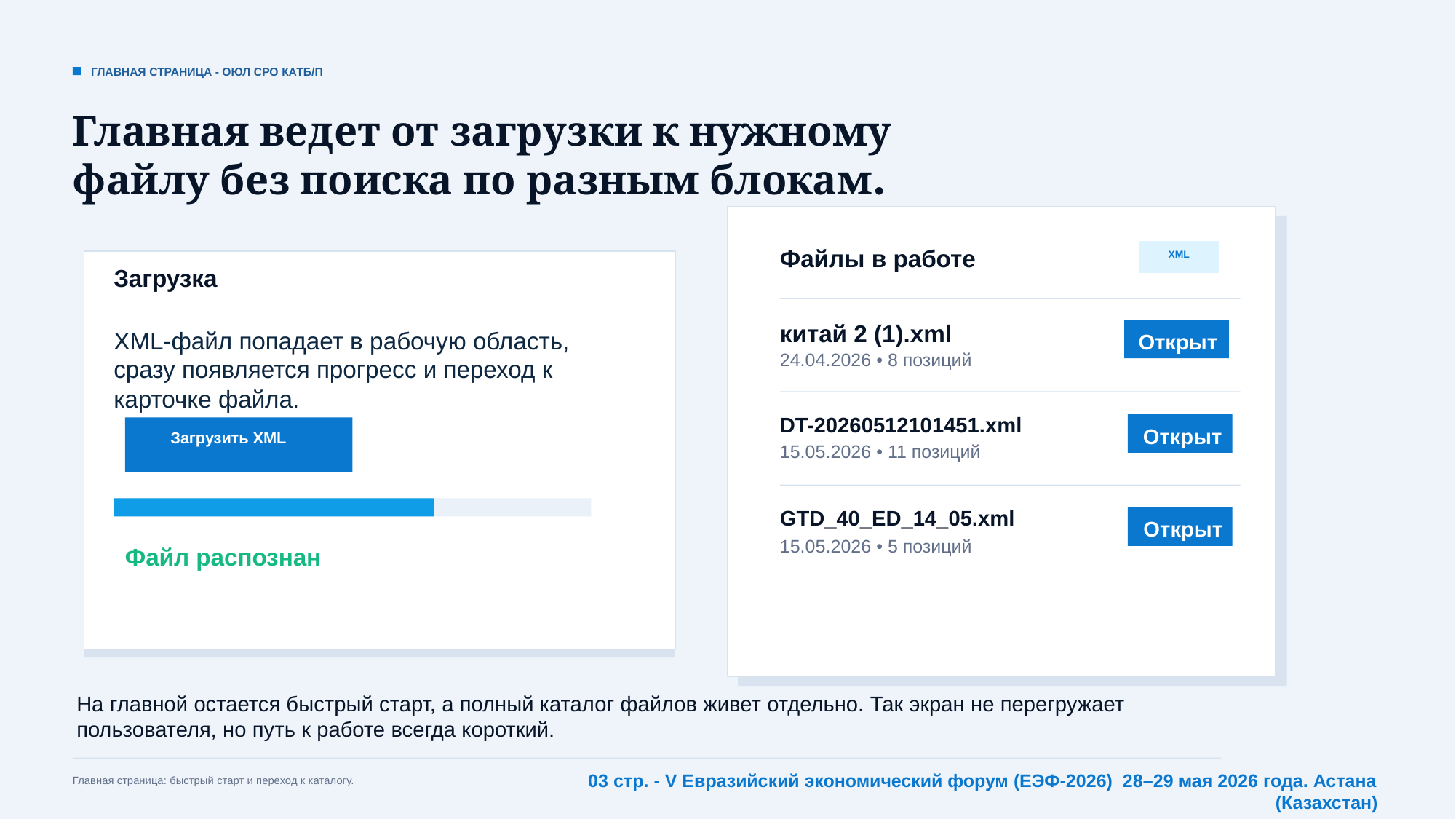

ГЛАВНАЯ СТРАНИЦА - ОЮЛ СРО КАТБ/П

Главная ведет от загрузки к нужному файлу без поиска по разным блокам.

Файлы в работе
XML

Загрузка

китай 2 (1).xml

XML-файл попадает в рабочую область, сразу появляется прогресс и переход к карточке файла.
Открыть
24.04.2026 • 8 позиций

DT-20260512101451.xml

Открыть
Загрузить XML
15.05.2026 • 11 позиций

GTD_40_ED_14_05.xml

Открыть
15.05.2026 • 5 позиций
Файл распознан
На главной остается быстрый старт, а полный каталог файлов живет отдельно. Так экран не перегружает пользователя, но путь к работе всегда короткий.

03 стр. - V Евразийский экономический форум (ЕЭФ-2026)  28–29 мая 2026 года. Астана (Казахстан)
Главная страница: быстрый старт и переход к каталогу.